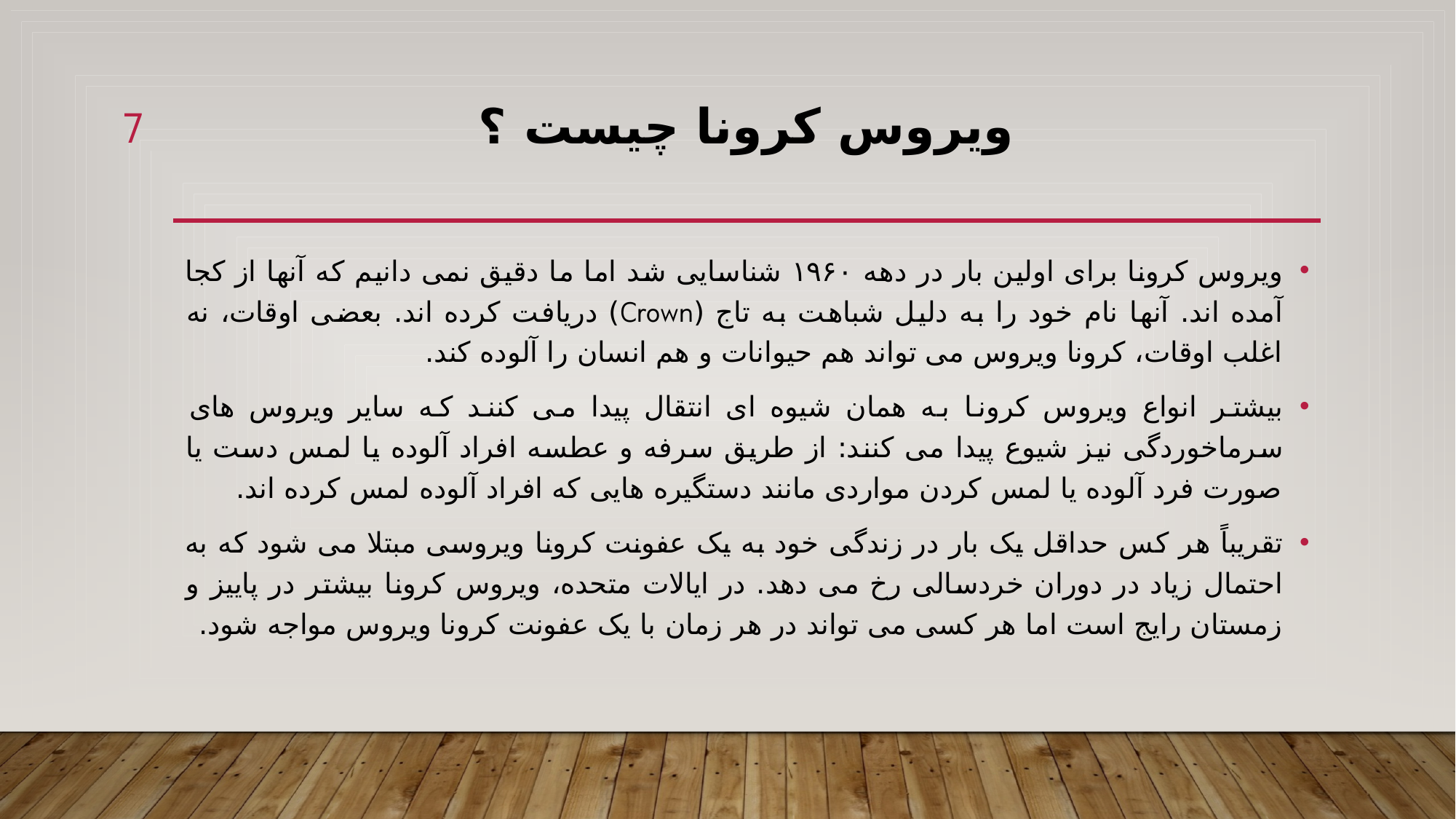

7
# ویروس کرونا چیست ؟
ویروس کرونا برای اولین بار در دهه ۱۹۶۰ شناسایی شد اما ما دقیق نمی دانیم که آنها از کجا آمده اند. آنها نام خود را به دلیل شباهت به تاج (Crown) دریافت کرده اند. بعضی اوقات، نه اغلب اوقات، کرونا ویروس می تواند هم حیوانات و هم انسان را آلوده کند.
بیشتر انواع ویروس کرونا به همان شیوه ای انتقال پیدا می کنند که سایر ویروس های سرماخوردگی نیز شیوع پیدا می کنند: از طریق سرفه و عطسه افراد آلوده یا لمس دست یا صورت فرد آلوده یا لمس کردن مواردی مانند دستگیره هایی که افراد آلوده لمس کرده اند.
تقریباً هر کس حداقل یک بار در زندگی خود به یک عفونت کرونا ویروسی مبتلا می شود که به احتمال زیاد در دوران خردسالی رخ می دهد. در ایالات متحده، ویروس کرونا بیشتر در پاییز و زمستان رایج است اما هر کسی می تواند در هر زمان با یک عفونت کرونا ویروس مواجه شود.